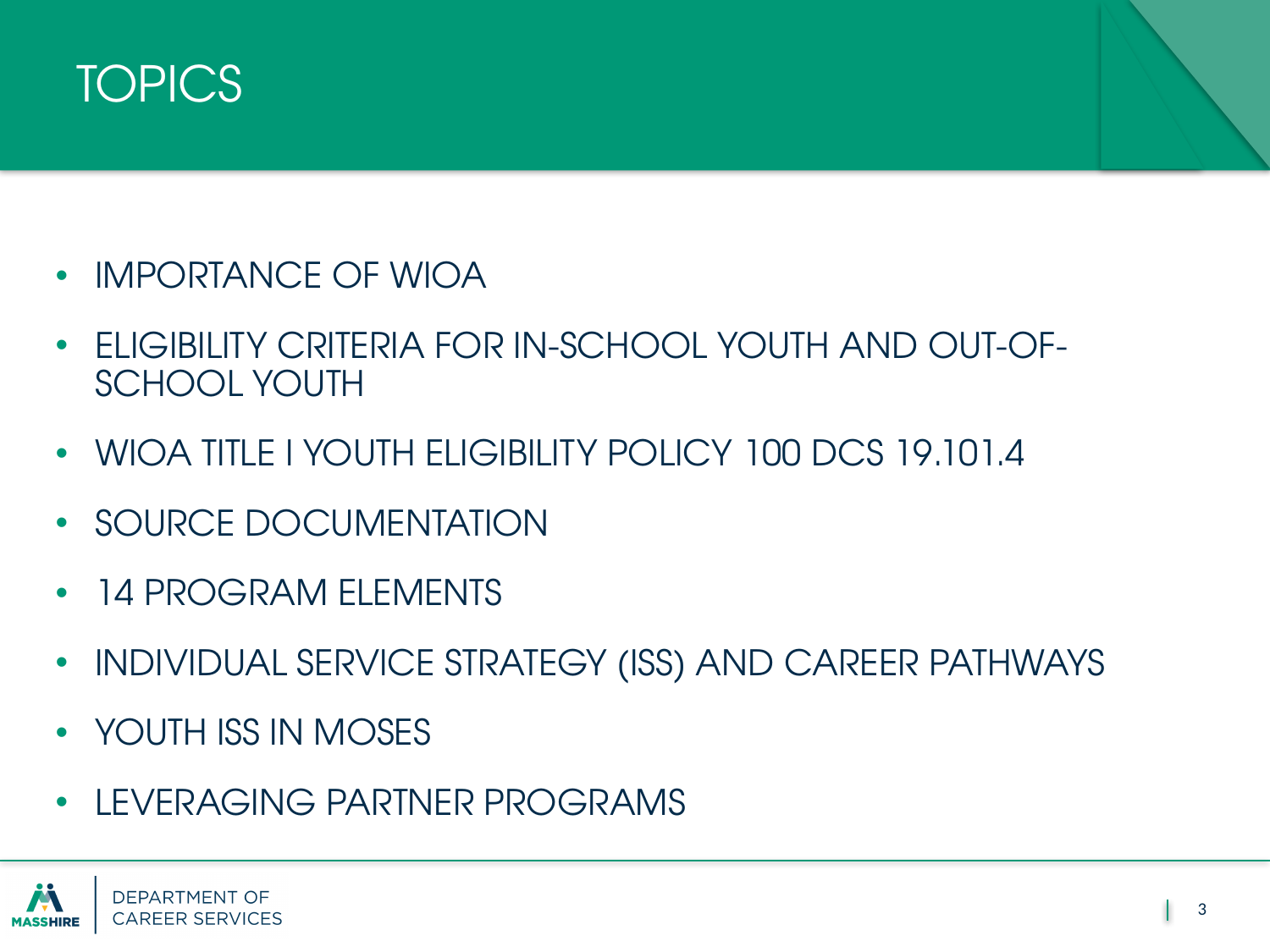

# Topics

Importance of WIOA
Eligibility criteria for in-school youth and out-of-school youth
WIOA Title I Youth Eligibility Policy 100 DCS 19.101.4
Source Documentation
14 Program Elements
Individual service strategy (ISS) and Career Pathways
Youth ISS In MOSES
Leveraging partner programs

3